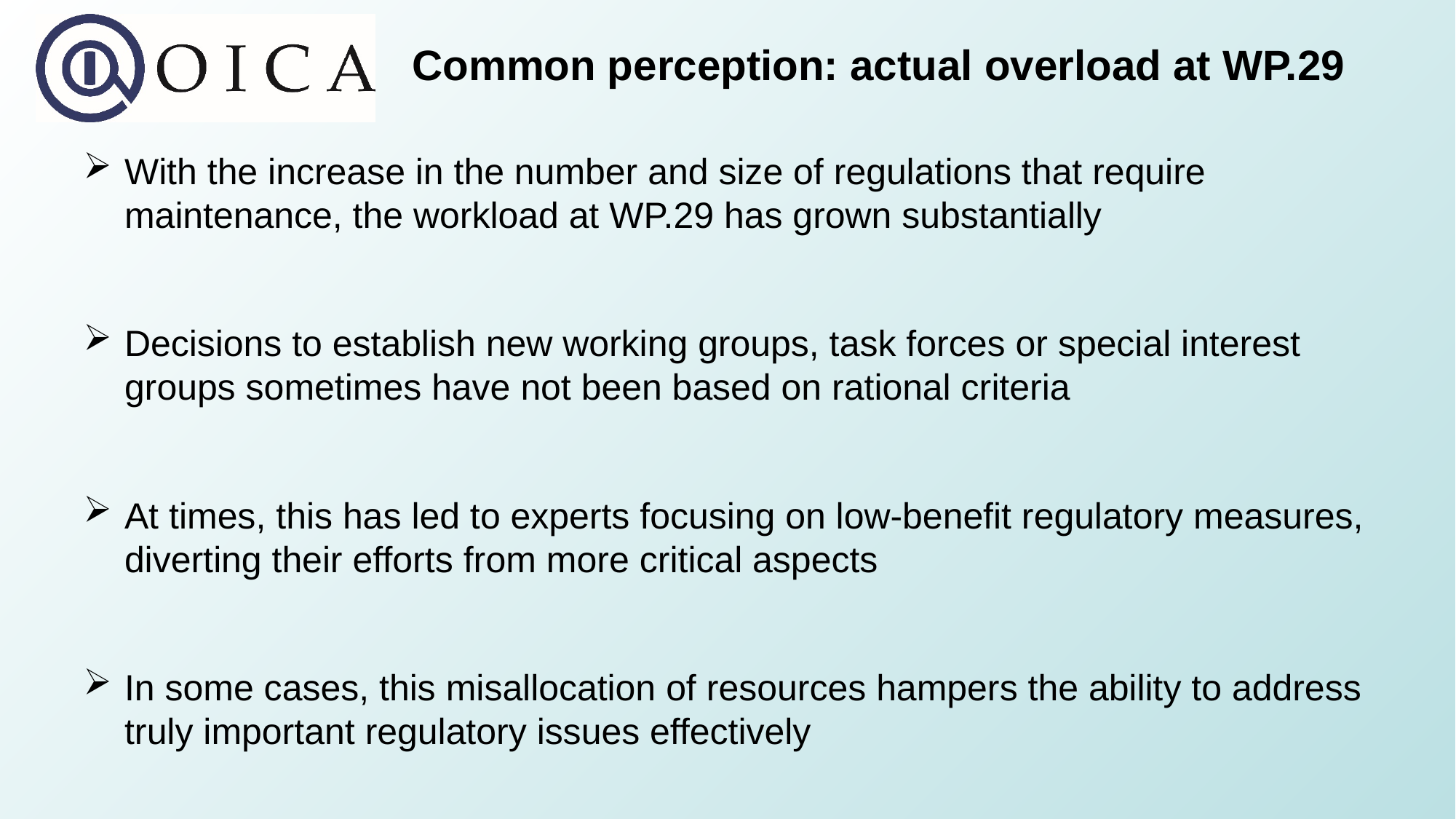

# Common perception: actual overload at WP.29
With the increase in the number and size of regulations that require maintenance, the workload at WP.29 has grown substantially

Decisions to establish new working groups, task forces or special interest groups sometimes have not been based on rational criteria

At times, this has led to experts focusing on low-benefit regulatory measures, diverting their efforts from more critical aspects

In some cases, this misallocation of resources hampers the ability to address truly important regulatory issues effectively